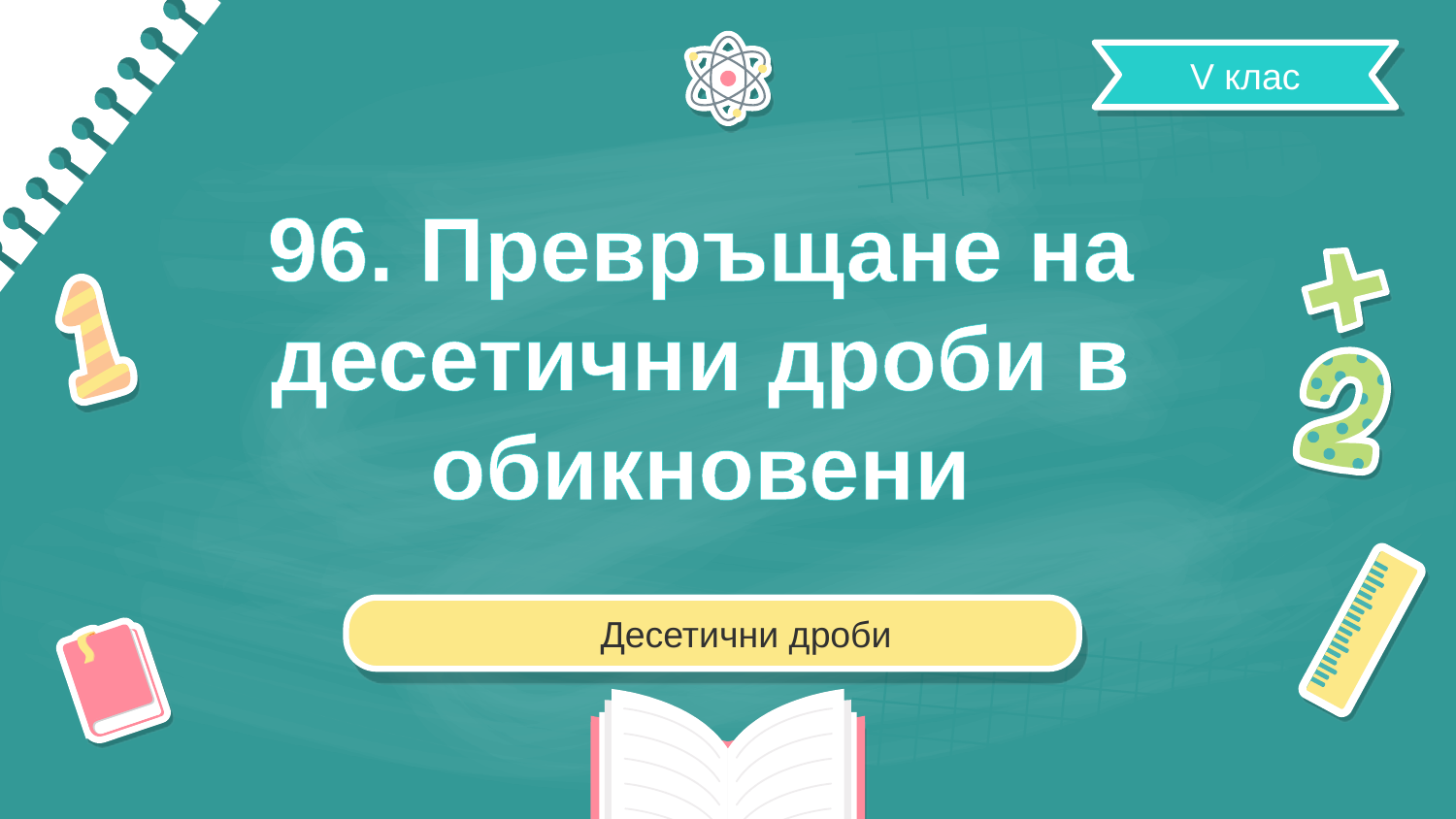

V клас

# 96. Превръщане на десетични дроби в обикновени

Десетични дроби